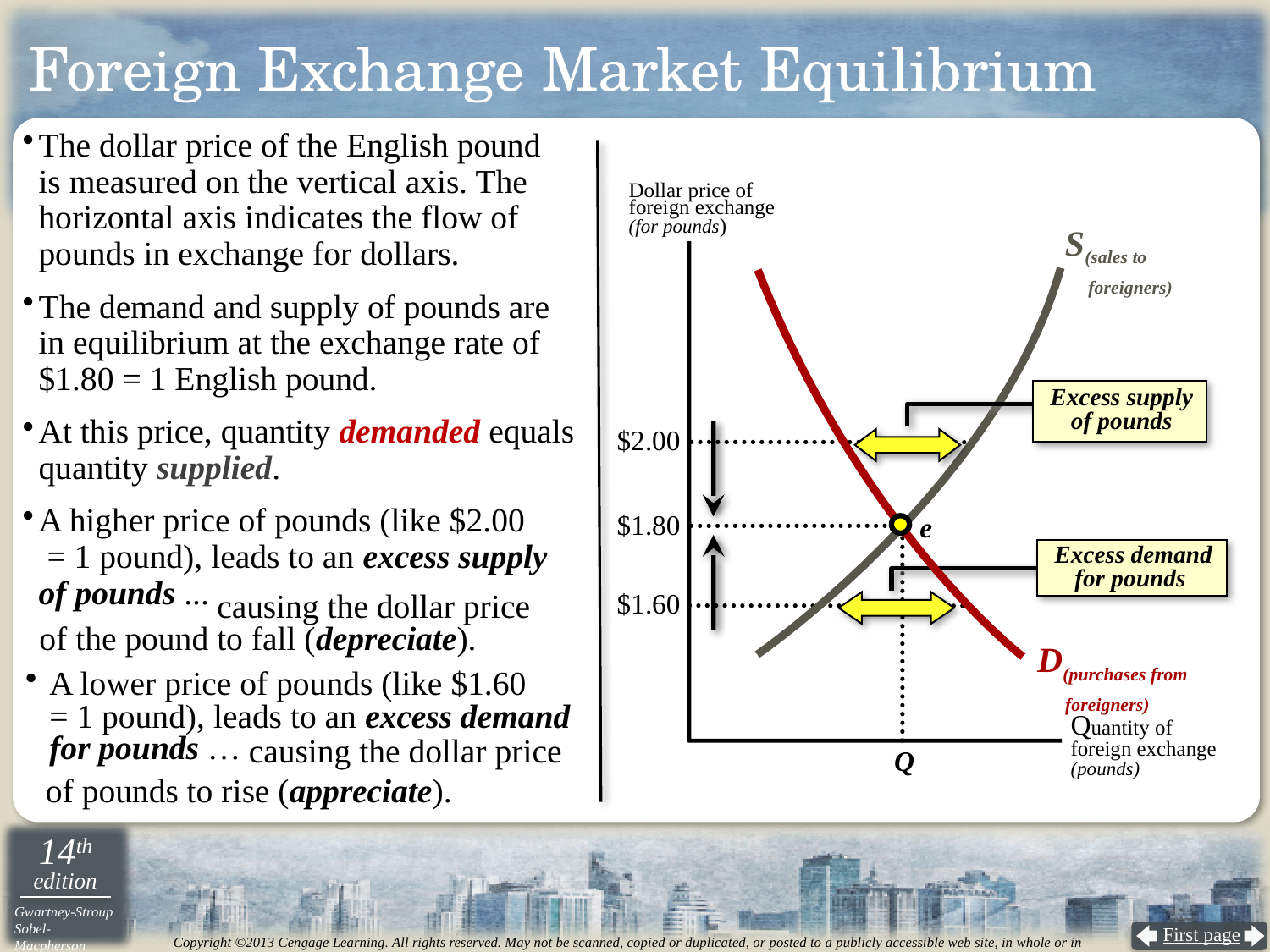

# Foreign Exchange Market Equilibrium

The dollar price of the English pound
is measured on the vertical axis. The horizontal axis indicates the flow of pounds in exchange for dollars.
The demand and supply of pounds are
in equilibrium at the exchange rate of $1.80 = 1 English pound.
At this price, quantity demanded equals quantity supplied.
A higher price of pounds (like $2.00
 = 1 pound), leads to an excess supply
of pounds ...
Dollar price of
foreign exchange
(for pounds)
S(sales to
     foreigners)

D(purchases from
      foreigners)

Excess supply
of pounds

$2.00

$1.80
e

Excess demand
for pounds

                     causing the dollar price
of the pound to fall (depreciate).
$1.60

A lower price of pounds (like $1.60
= 1 pound), leads to an excess demand
for pounds …
Quantity of
foreign exchange
(pounds)
                        causing the dollar price
of pounds to rise (appreciate).

Q